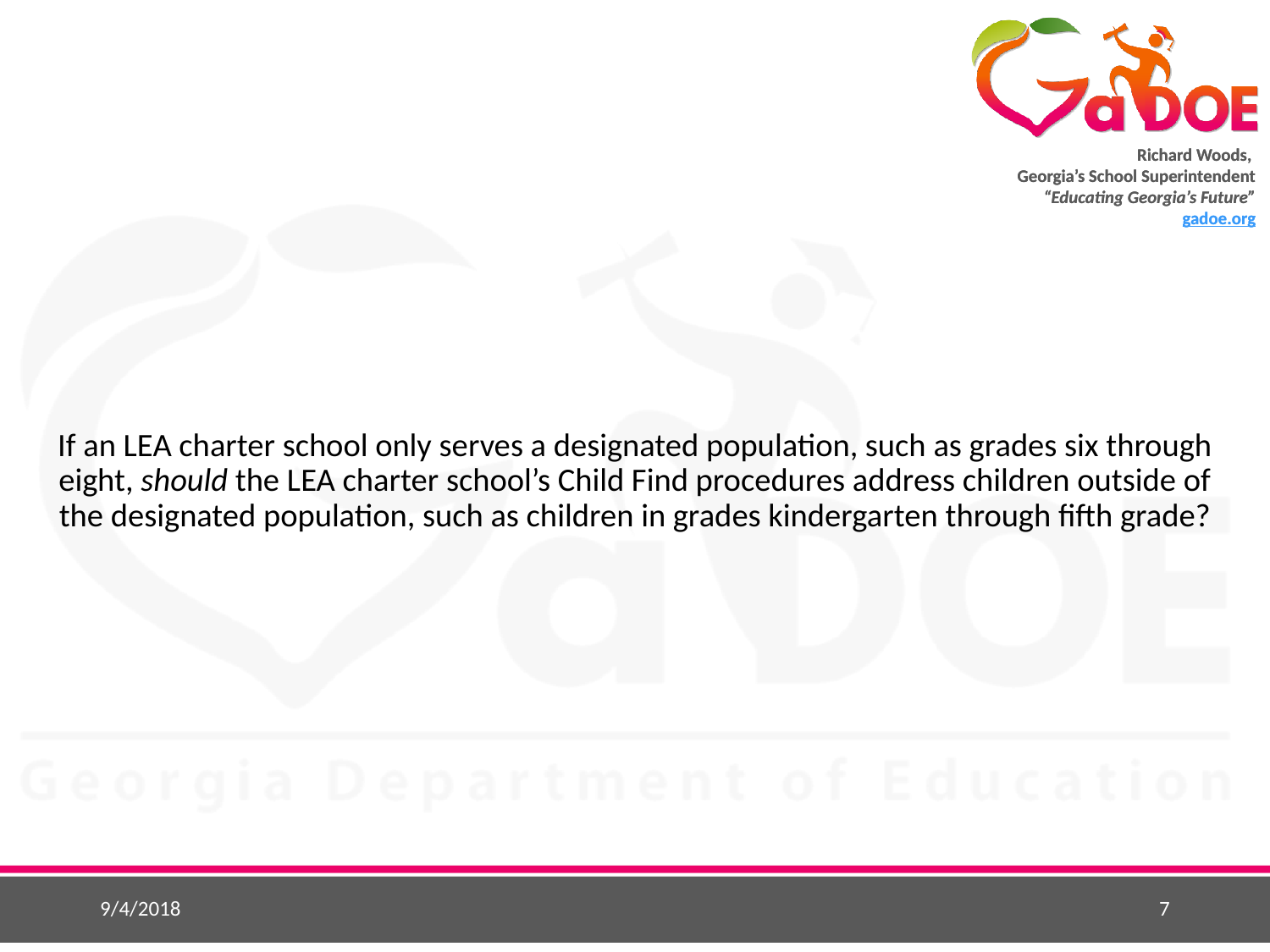

# If an LEA charter school only serves a designated population, such as grades six through eight, should the LEA charter school’s Child Find procedures address children outside of the designated population, such as children in grades kindergarten through fifth grade?
9/4/2018
7